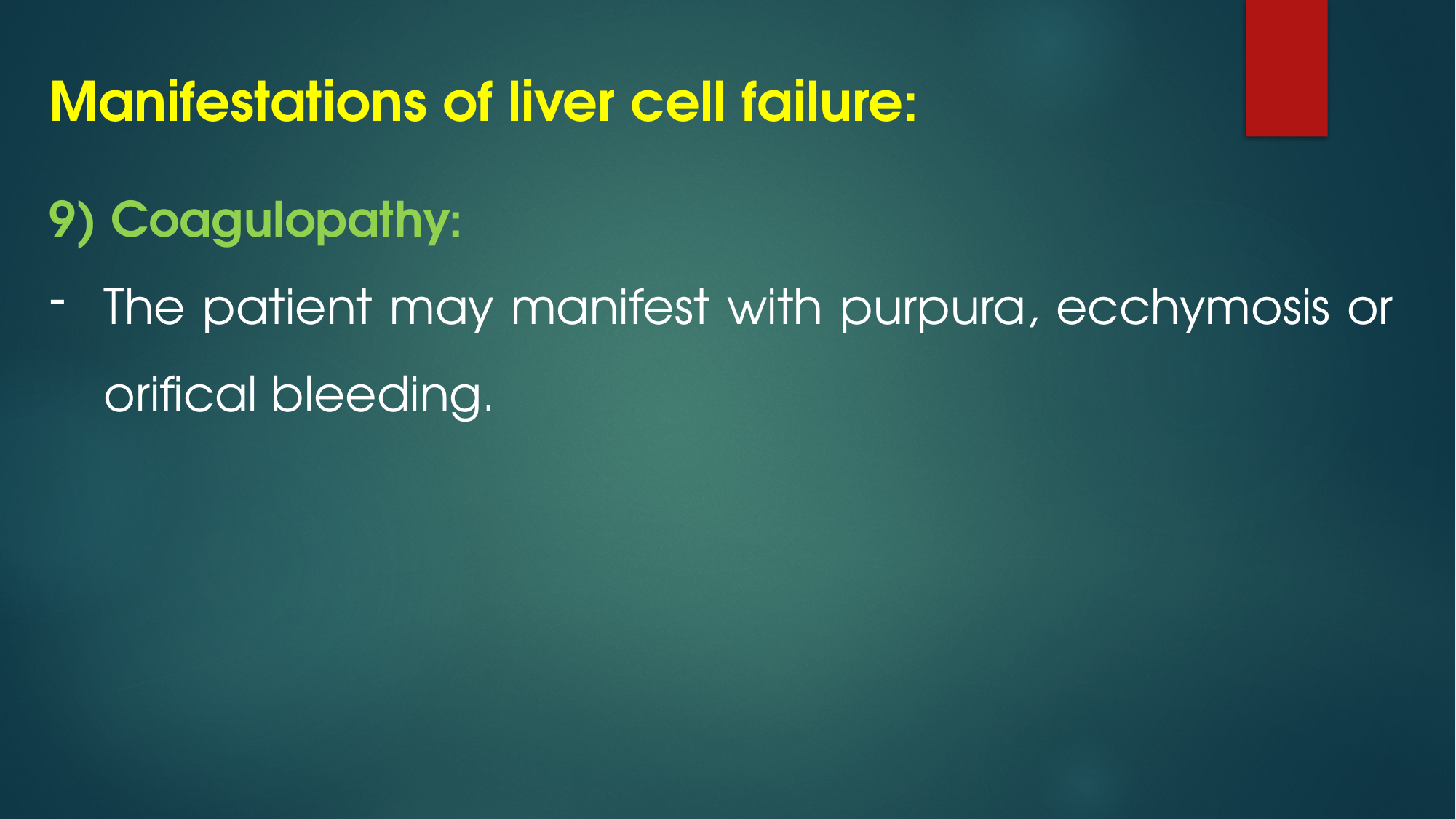

Manifestations of liver cell failure:

9) Coagulopathy:
The patient may manifest with purpura, ecchymosis or orifical bleeding.